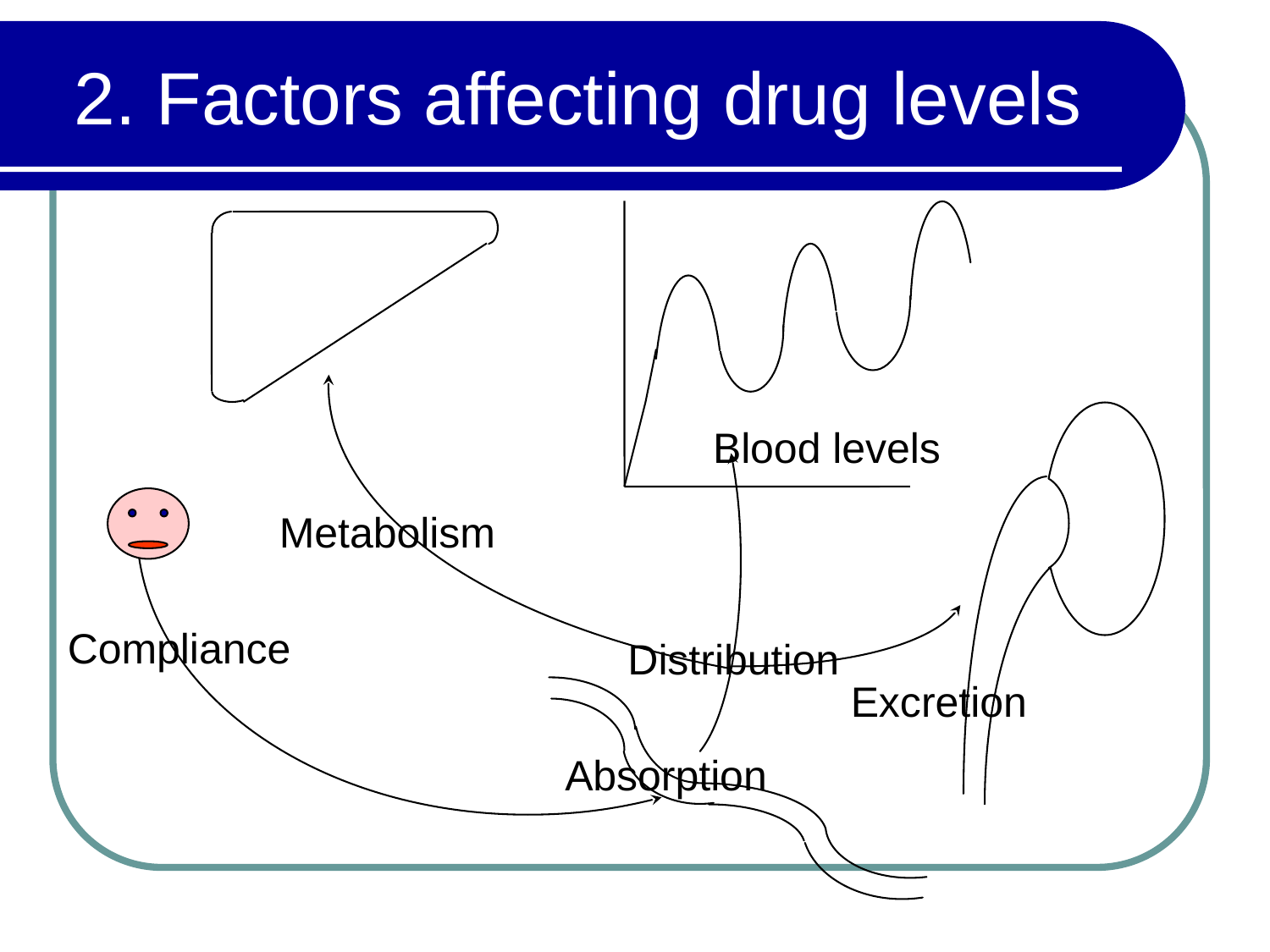

# 2. Factors affecting drug levels

Blood levels

Metabolism

Compliance
Distribution
Excretion

Absorption